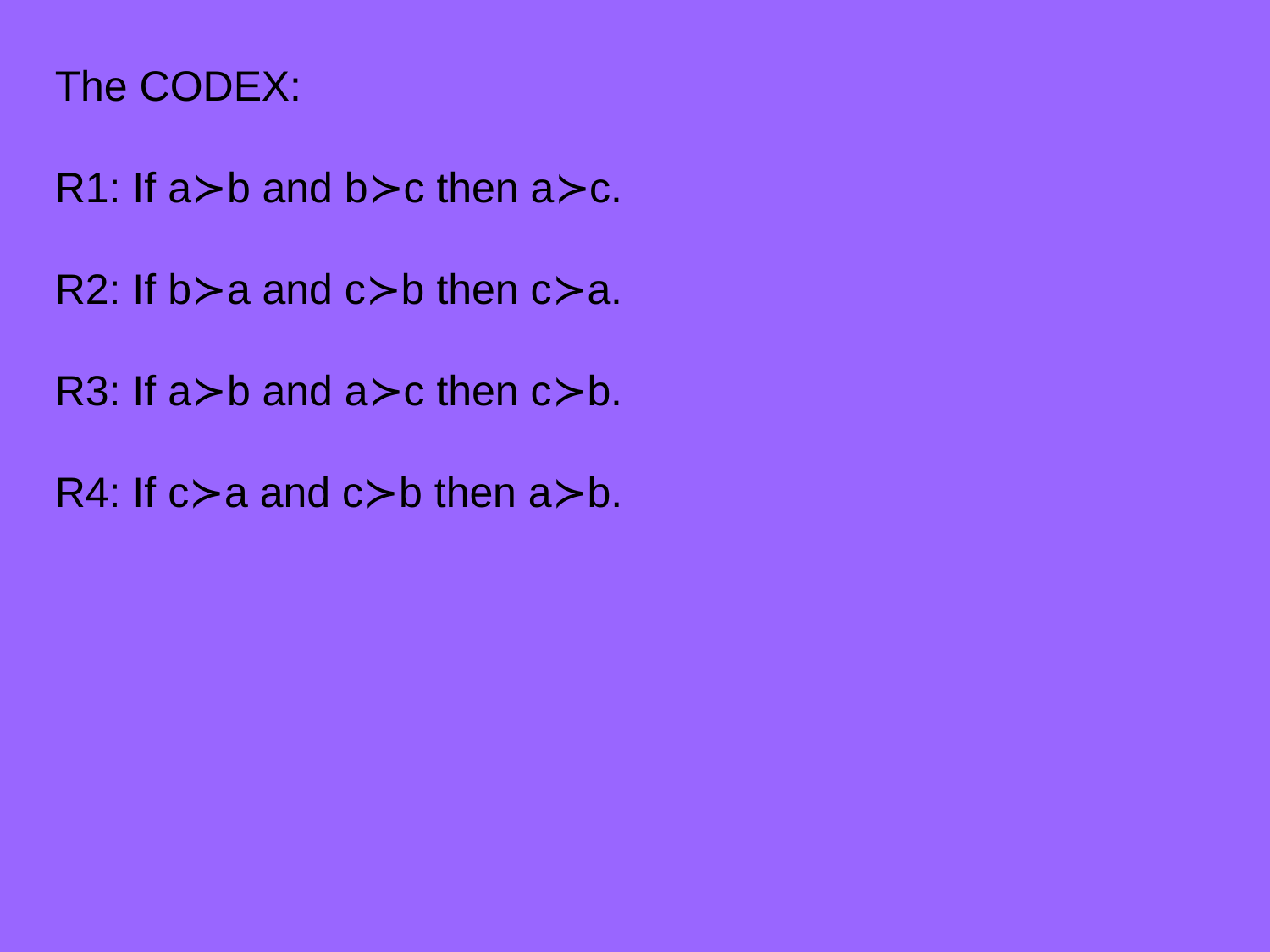

The CODEX:

R1: If a≻b and b≻c then a≻c.

R2: If b≻a and c≻b then c≻a.

R3: If a≻b and a≻c then c≻b.

R4: If c≻a and c≻b then a≻b.